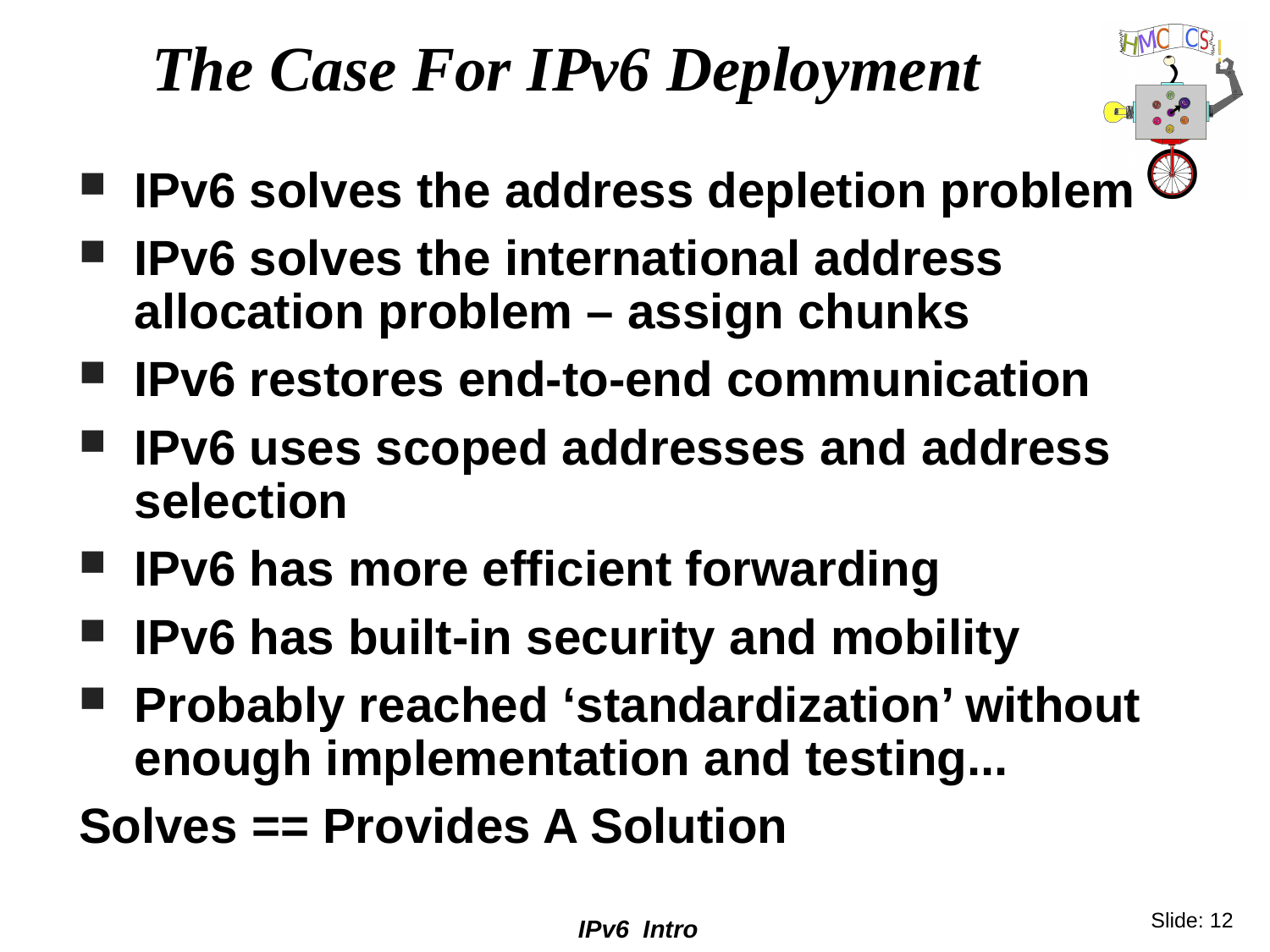

# The Case For IPv6 Deployment
IPv6 solves the address depletion problem
IPv6 solves the international address allocation problem – assign chunks
IPv6 restores end-to-end communication
IPv6 uses scoped addresses and address selection
IPv6 has more efficient forwarding
IPv6 has built-in security and mobility
Probably reached ‘standardization’ without enough implementation and testing...
Solves == Provides A Solution